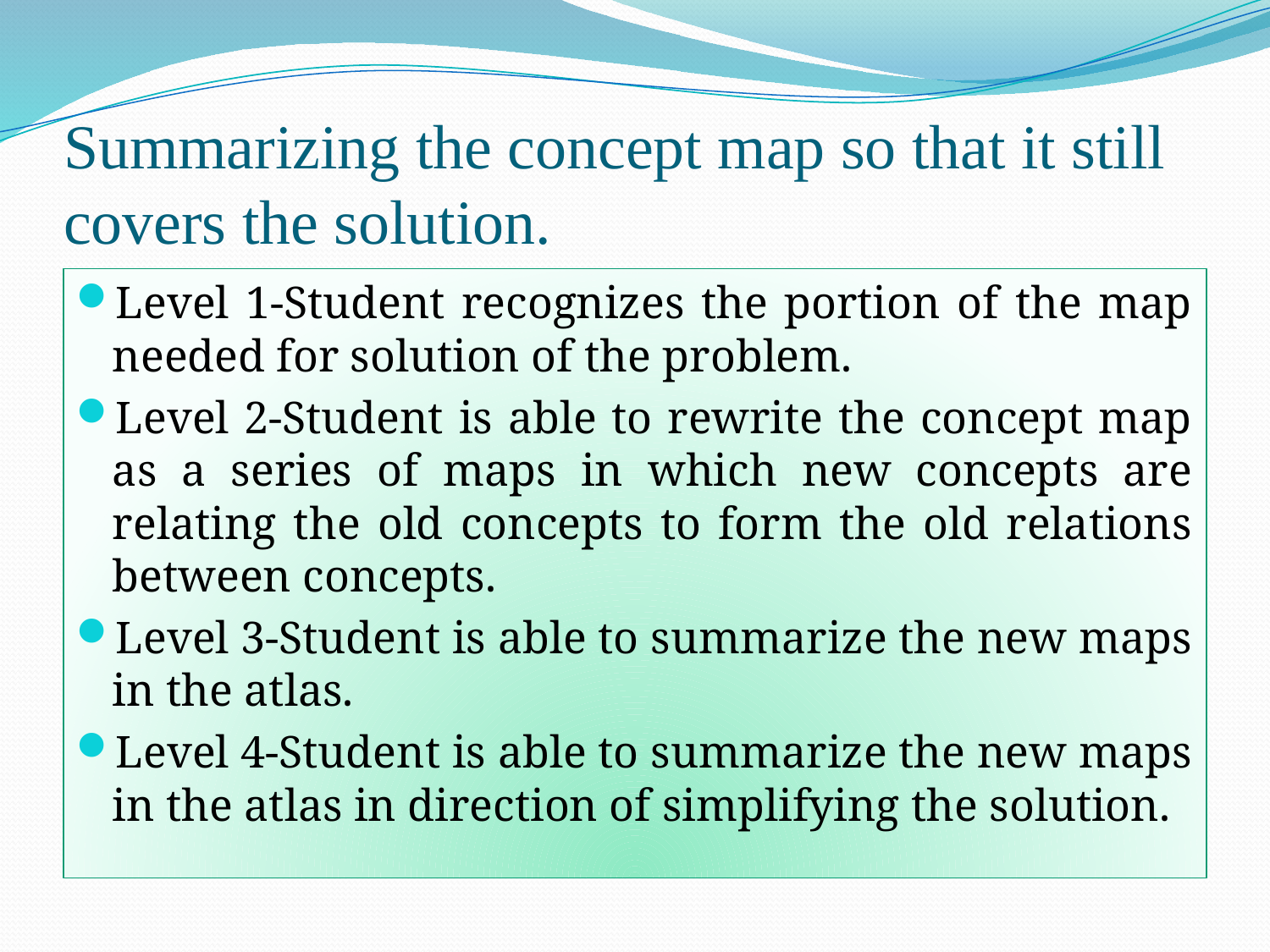

# Summarizing the concept map so that it still covers the solution.
Level 1-Student recognizes the portion of the map needed for solution of the problem.
Level 2-Student is able to rewrite the concept map as a series of maps in which new concepts are relating the old concepts to form the old relations between concepts.
Level 3-Student is able to summarize the new maps in the atlas.
Level 4-Student is able to summarize the new maps in the atlas in direction of simplifying the solution.